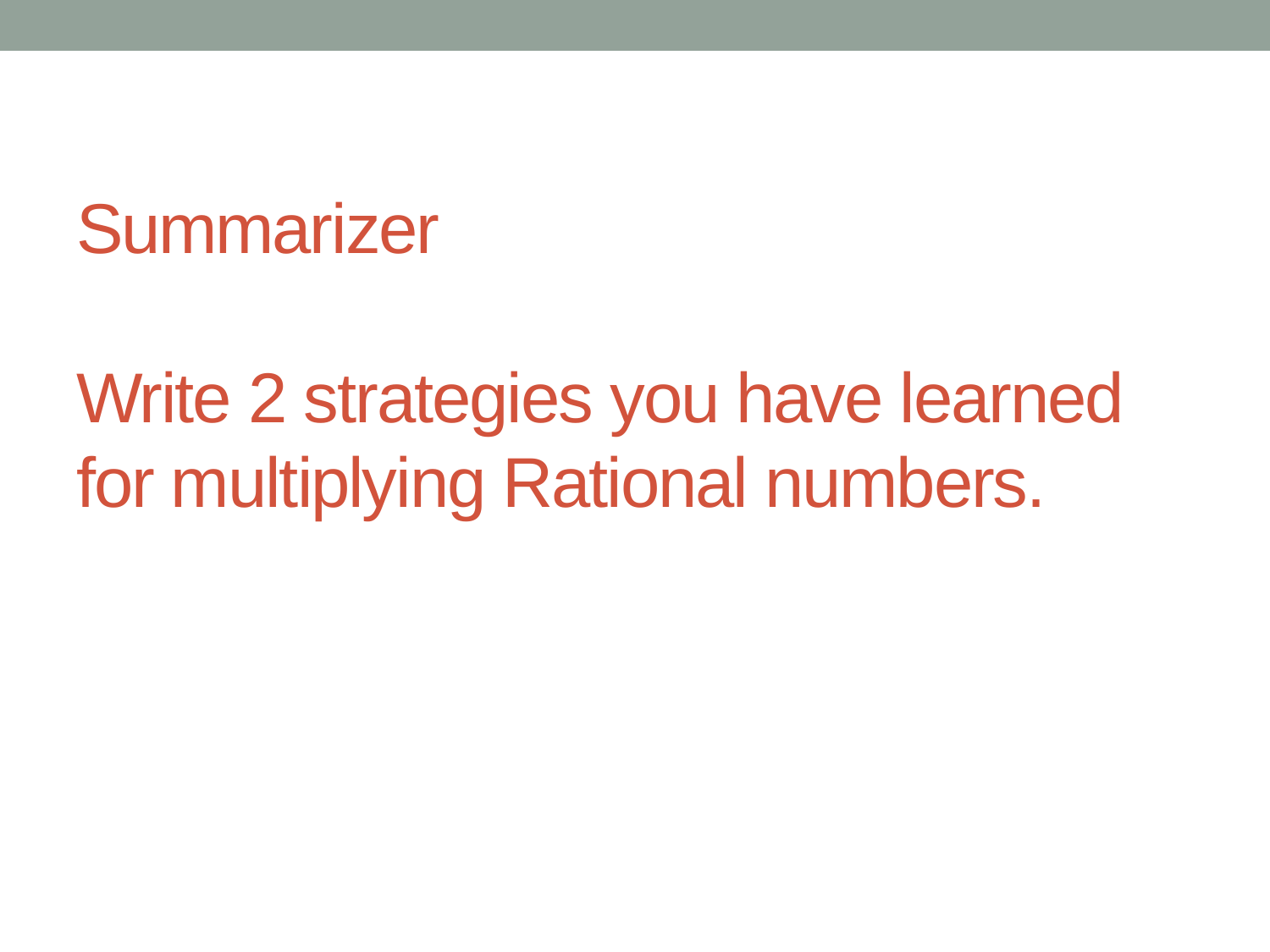

# Summarizer Write 2 strategies you have learned for multiplying Rational numbers.